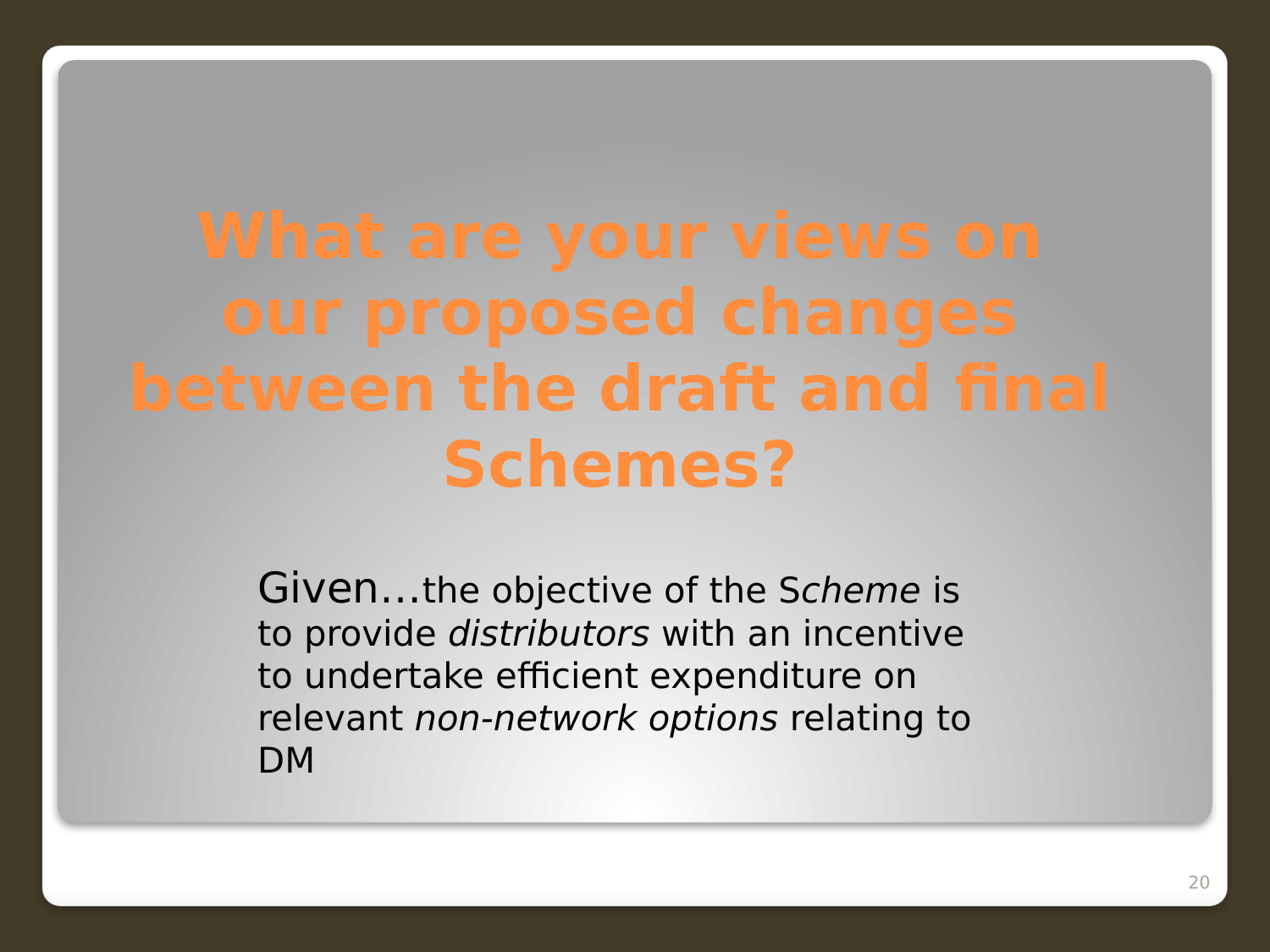

# What are your views on our proposed changes between the draft and final Schemes?
Given…the objective of the Scheme is to provide distributors with an incentive to undertake efficient expenditure on relevant non-network options relating to DM
20